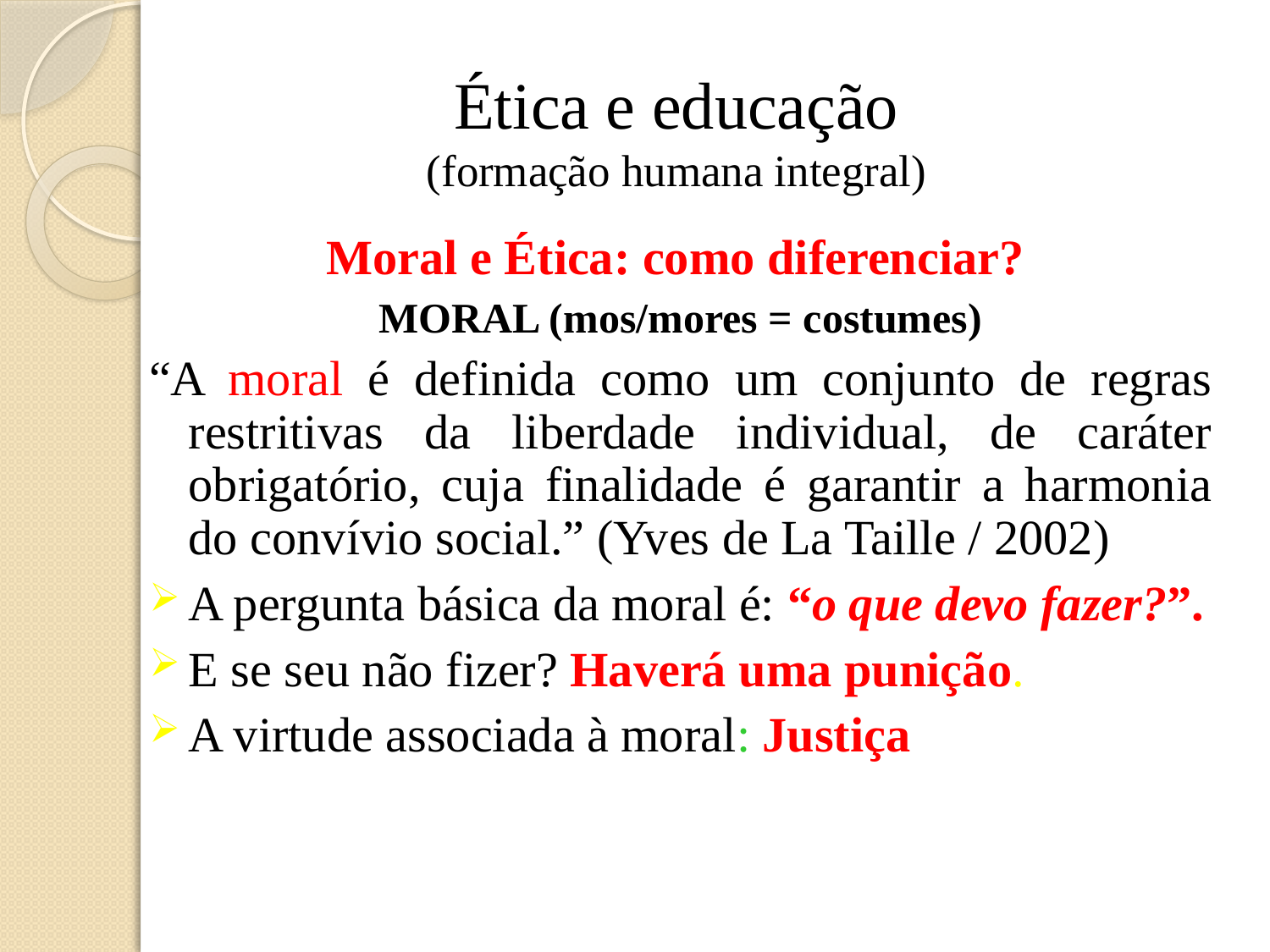

# Ética e educação (formação humana integral)
Moral e Ética: como diferenciar?
MORAL (mos/mores = costumes)‏
“A moral é definida como um conjunto de regras restritivas da liberdade individual, de caráter obrigatório, cuja finalidade é garantir a harmonia do convívio social.” (Yves de La Taille / 2002)‏
A pergunta básica da moral é: “o que devo fazer?”.
E se seu não fizer? Haverá uma punição.
A virtude associada à moral: Justiça